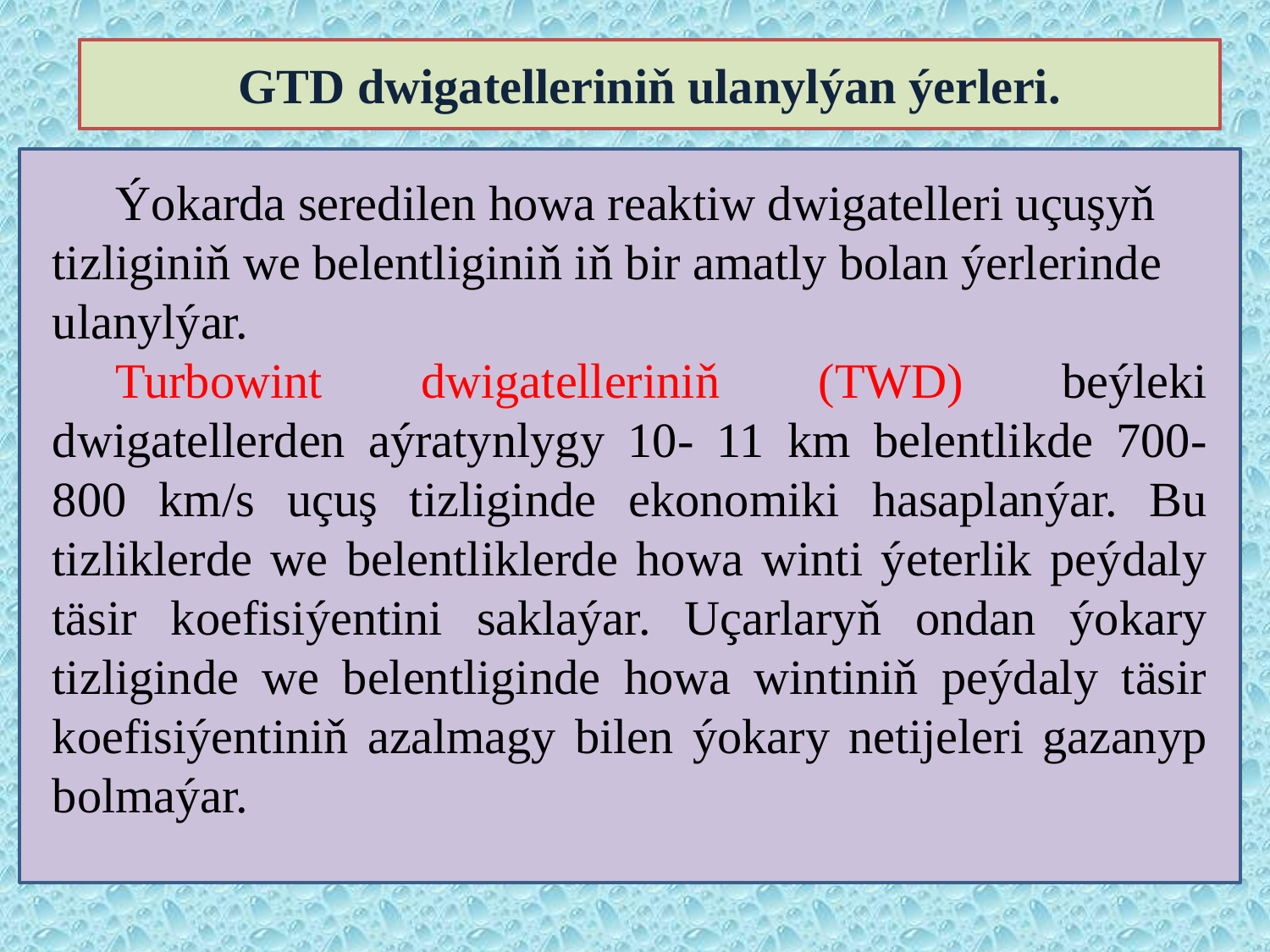

GTD dwigatelleriniň ulanylýan ýerleri.

Ýokarda seredilen howa reaktiw dwigatelleri uçuşyň tizliginiň we belentliginiň iň bir amatly bolan ýerlerinde ulanylýar.
Turbowint dwigatelleriniň (TWD) beýleki dwigatellerden aýratynlygy 10- 11 km belentlikde 700-800 km/s uçuş tizliginde ekonomiki hasaplanýar. Bu tizliklerde we belentliklerde howa winti ýeterlik peýdaly täsir koefisiýentini saklaýar. Uçarlaryň ondan ýokary tizliginde we belentliginde howa wintiniň peýdaly täsir koefisiýentiniň azalmagy bilen ýokary netijeleri gazanyp bolmaýar.